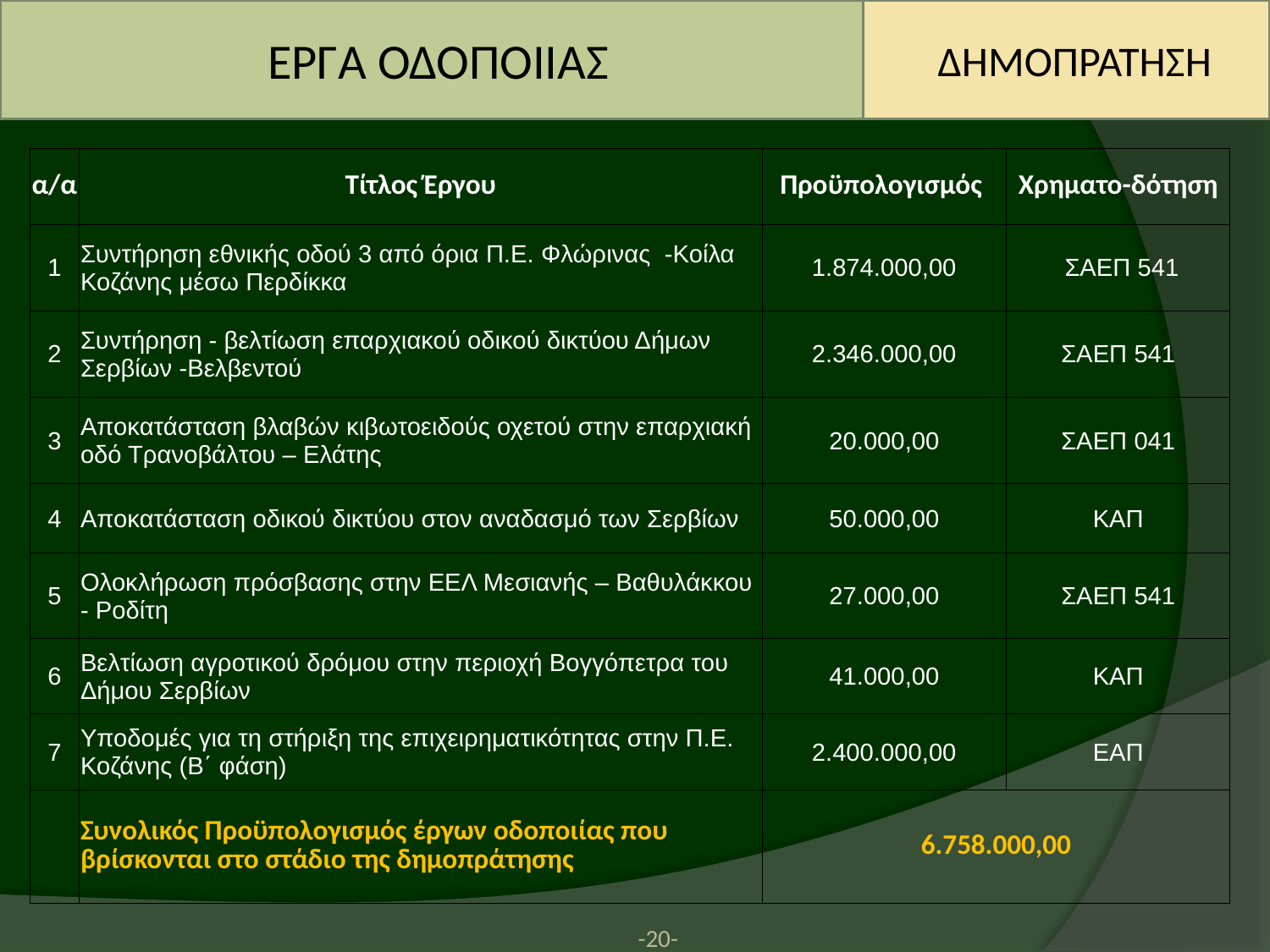

ΕΡΓΑ ΟΔΟΠΟΙΙΑΣ
       ΔΗΜΟΠΡΑΤΗΣΗ
| α/α | Τίτλος Έργου | Προϋπολογισμός | Χρηματο-δότηση |
| --- | --- | --- | --- |
| 1 | Συντήρηση εθνικής οδού 3 από όρια Π.Ε. Φλώρινας -Κοίλα Κοζάνης μέσω Περδίκκα | 1.874.000,00 | ΣΑΕΠ 541 |
| 2 | Συντήρηση - βελτίωση επαρχιακού οδικού δικτύου Δήμων Σερβίων -Βελβεντού | 2.346.000,00 | ΣΑΕΠ 541 |
| 3 | Αποκατάσταση βλαβών κιβωτοειδούς οχετού στην επαρχιακή οδό Τρανοβάλτου – Ελάτης | 20.000,00 | ΣΑΕΠ 041 |
| 4 | Αποκατάσταση οδικού δικτύου στον αναδασμό των Σερβίων | 50.000,00 | ΚΑΠ |
| 5 | Ολοκλήρωση πρόσβασης στην ΕΕΛ Μεσιανής – Βαθυλάκκου - Ροδίτη | 27.000,00 | ΣΑΕΠ 541 |
| 6 | Βελτίωση αγροτικού δρόμου στην περιοχή Βογγόπετρα του Δήμου Σερβίων | 41.000,00 | ΚΑΠ |
| 7 | Υποδομές για τη στήριξη της επιχειρηματικότητας στην Π.Ε. Κοζάνης (Β΄ φάση) | 2.400.000,00 | ΕΑΠ |
|  | Συνολικός Προϋπολογισμός έργων οδοποιίας που βρίσκονται στο στάδιο της δημοπράτησης | 6.758.000,00 |  |
-20-